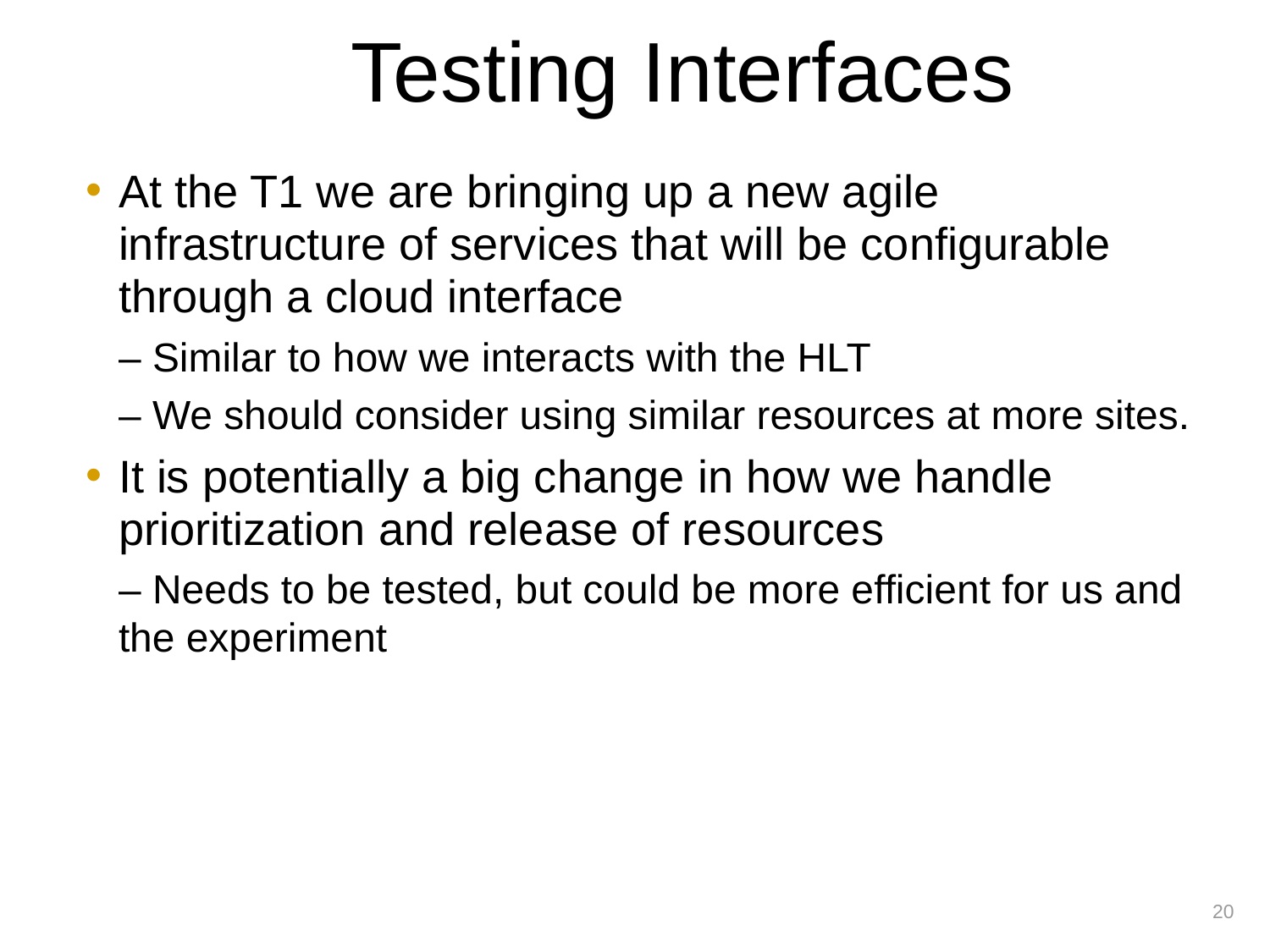

Testing Interfaces
At the T1 we are bringing up a new agile infrastructure of services that will be configurable through a cloud interface
	– Similar to how we interacts with the HLT
	– We should consider using similar resources at more sites.
It is potentially a big change in how we handle prioritization and release of resources
	– Needs to be tested, but could be more efficient for us and the experiment
Ian Fisk FNAL/CD
20